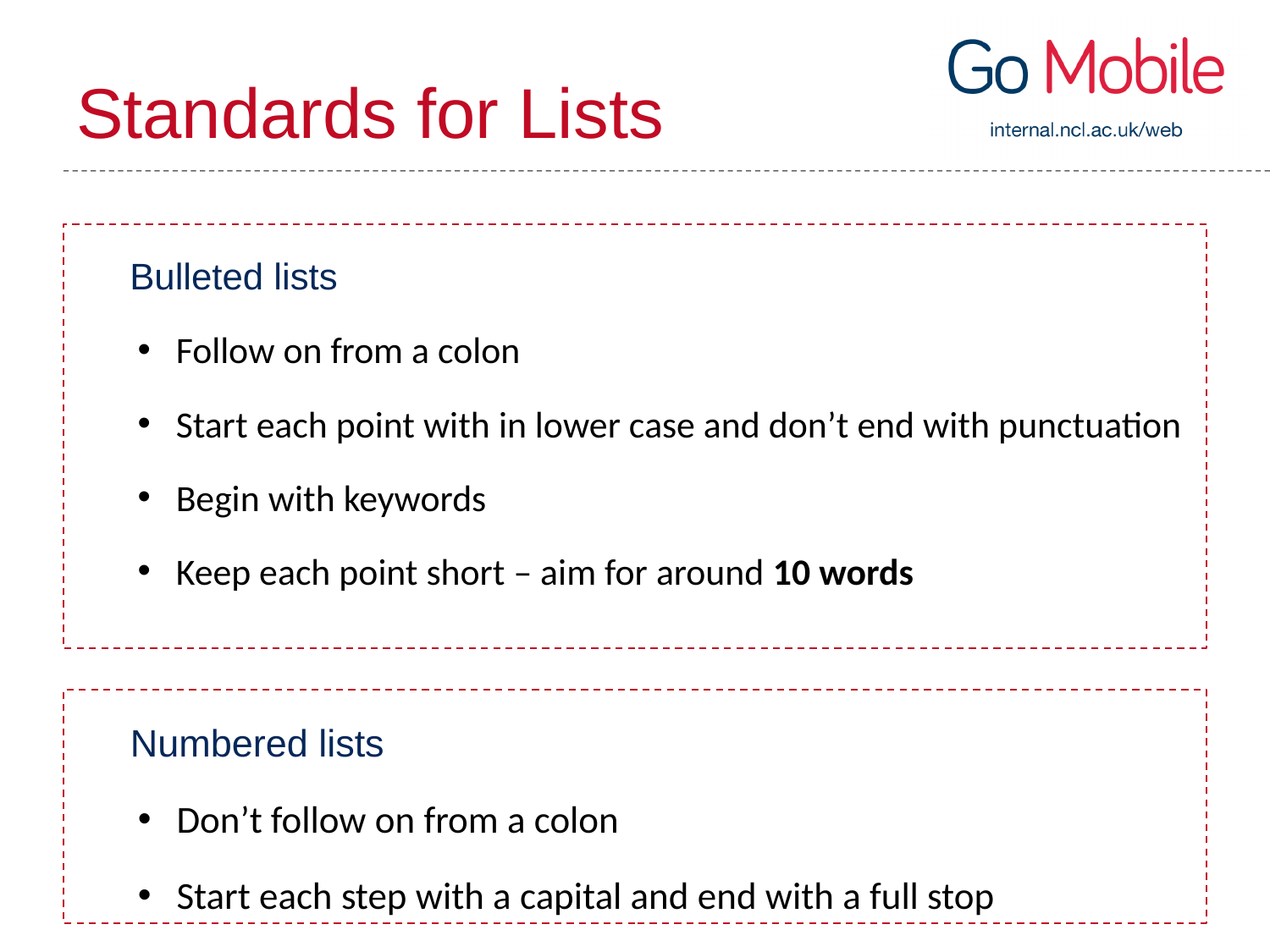

# Standards for Lists
Bulleted lists
Follow on from a colon
Start each point with in lower case and don’t end with punctuation
Begin with keywords
Keep each point short – aim for around 10 words

Numbered lists
Don’t follow on from a colon
Start each step with a capital and end with a full stop